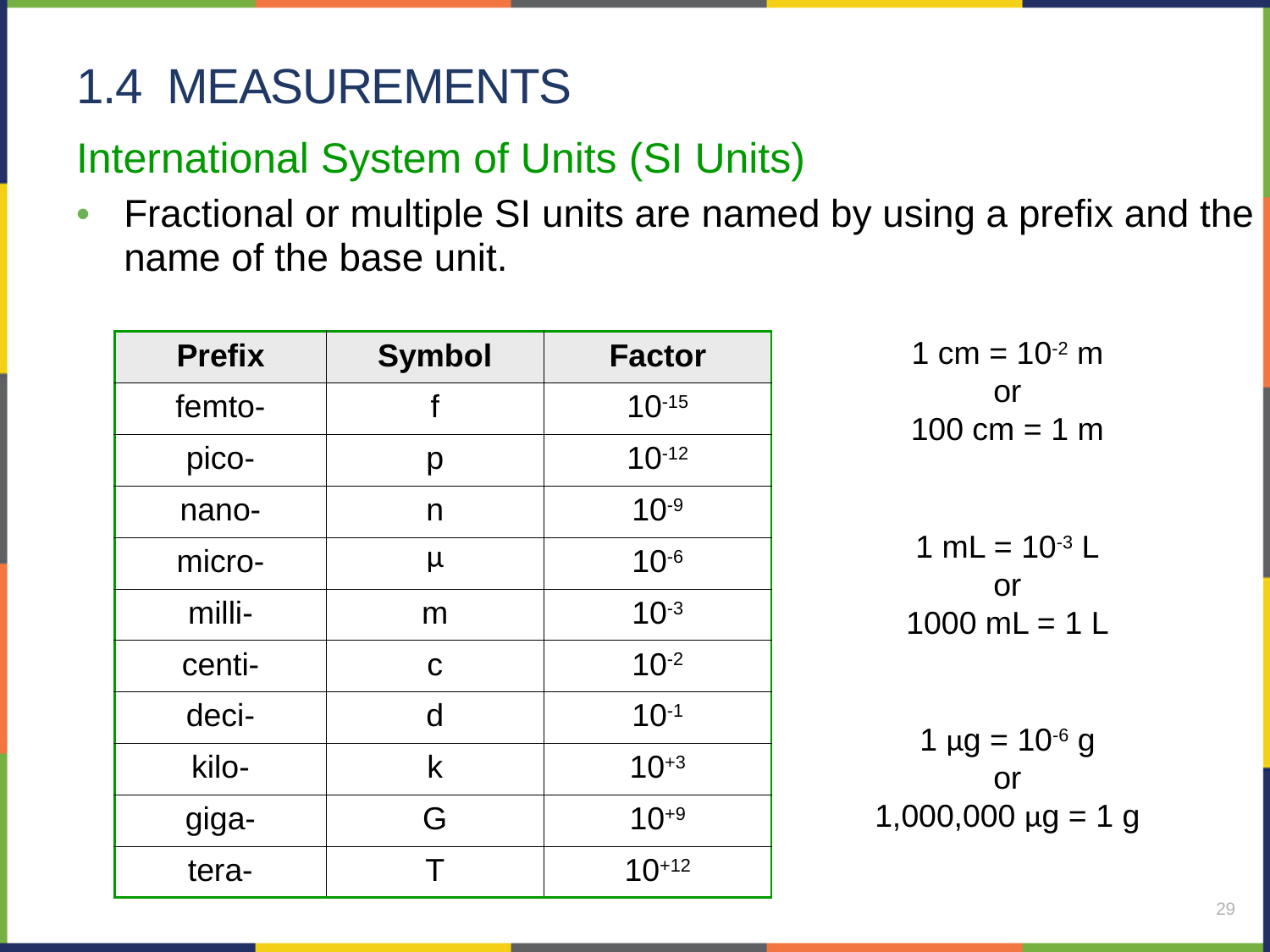

# 1.4  measurements
International System of Units (SI Units)
Fractional or multiple SI units are named by using a prefix and the name of the base unit.

1 cm = 10-2 m
or
100 cm = 1 m
| Prefix | Symbol | Factor |
| --- | --- | --- |
| femto- | f | 10-15 |
| pico- | p | 10-12 |
| nano- | n | 10-9 |
| micro- | μ | 10-6 |
| milli- | m | 10-3 |
| centi- | c | 10-2 |
| deci- | d | 10-1 |
| kilo- | k | 10+3 |
| giga- | G | 10+9 |
| tera- | T | 10+12 |
1 mL = 10-3 L
or
1000 mL = 1 L
1 μg = 10-6 g
or
1,000,000 μg = 1 g
29